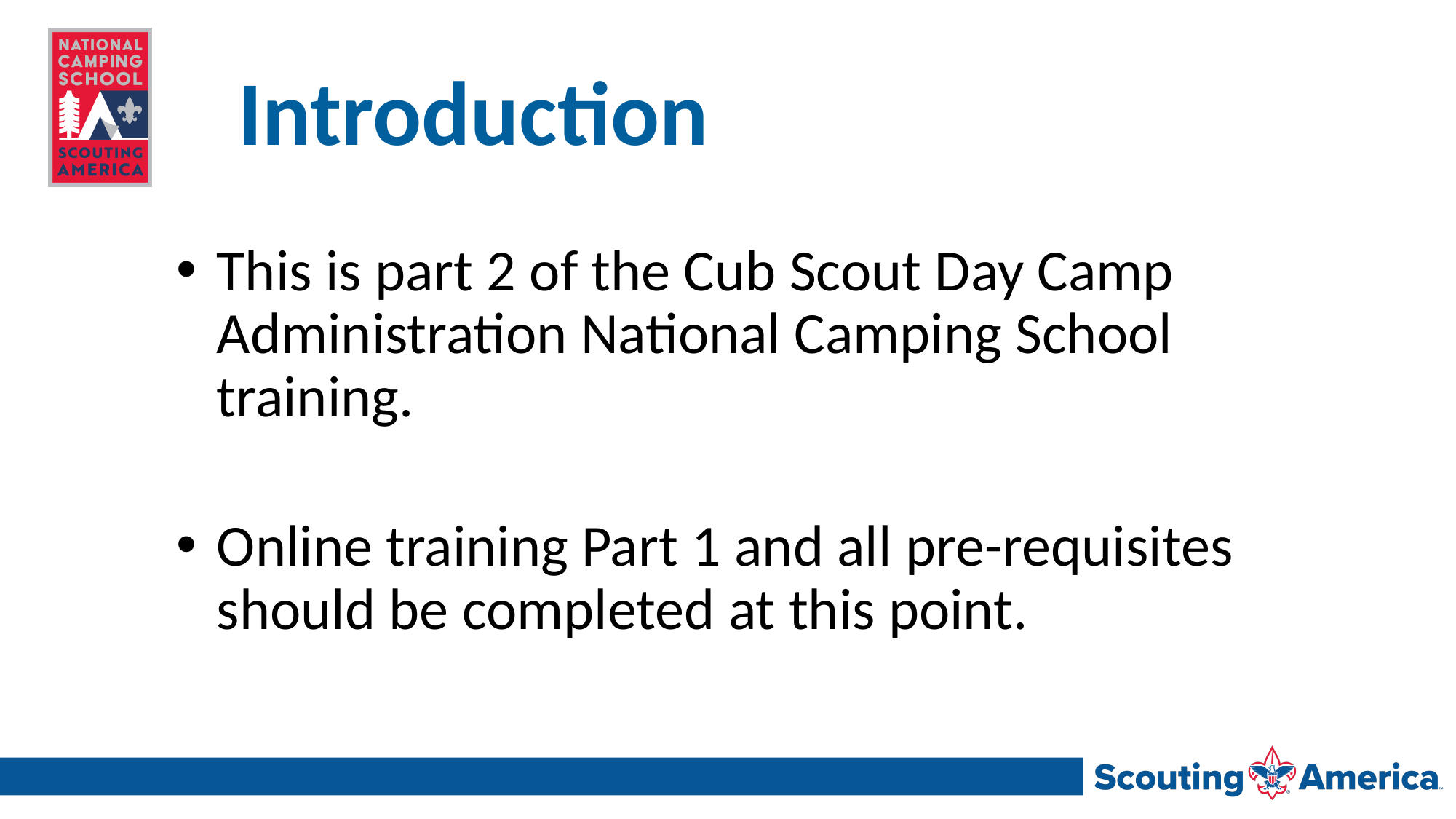

# Introduction
This is part 2 of the Cub Scout Day Camp Administration National Camping School training.

Online training Part 1 and all pre-requisites should be completed at this point.